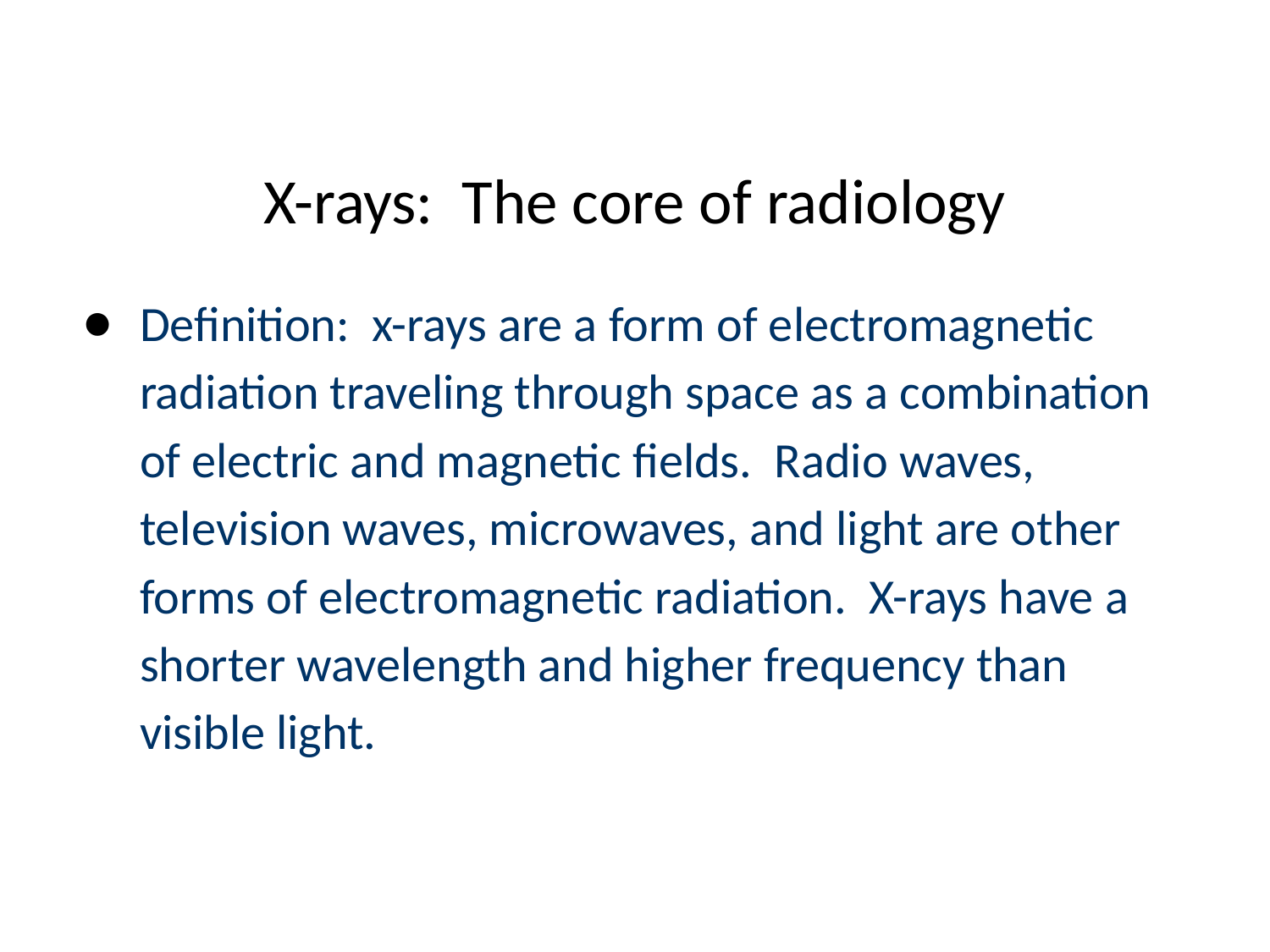

# X-rays:  The core of radiology
Definition:  x-rays are a form of electromagnetic radiation traveling through space as a combination of electric and magnetic fields.  Radio waves, television waves, microwaves, and light are other forms of electromagnetic radiation.  X-rays have a shorter wavelength and higher frequency than visible light.